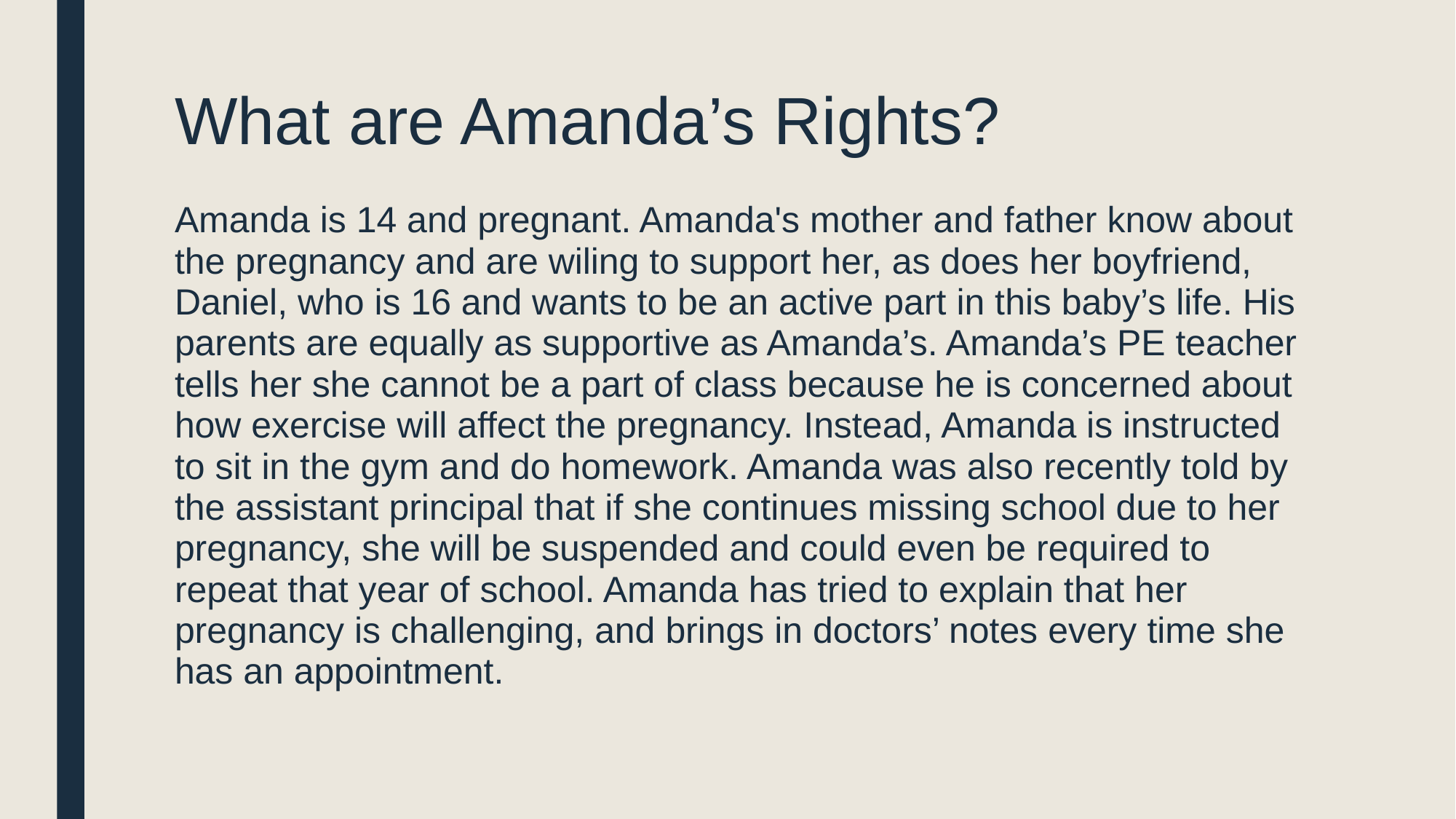

# What are Amanda’s Rights?
Amanda is 14 and pregnant. Amanda's mother and father know about the pregnancy and are wiling to support her, as does her boyfriend, Daniel, who is 16 and wants to be an active part in this baby’s life. His parents are equally as supportive as Amanda’s. Amanda’s PE teacher tells her she cannot be a part of class because he is concerned about how exercise will affect the pregnancy. Instead, Amanda is instructed to sit in the gym and do homework. Amanda was also recently told by the assistant principal that if she continues missing school due to her pregnancy, she will be suspended and could even be required to repeat that year of school. Amanda has tried to explain that her pregnancy is challenging, and brings in doctors’ notes every time she has an appointment.